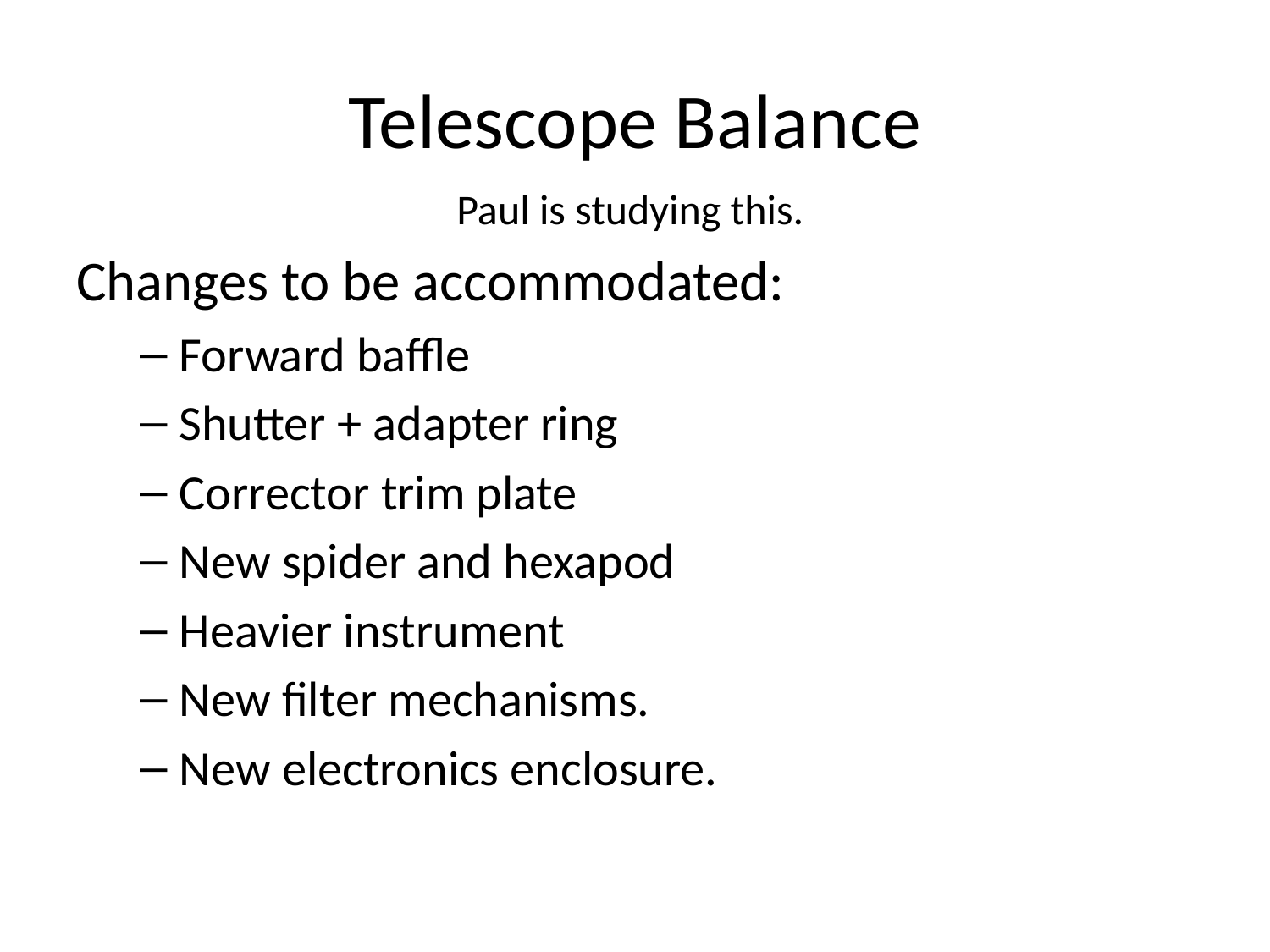

# Telescope Balance
Paul is studying this.
Changes to be accommodated:
Forward baffle
Shutter + adapter ring
Corrector trim plate
New spider and hexapod
Heavier instrument
New filter mechanisms.
New electronics enclosure.